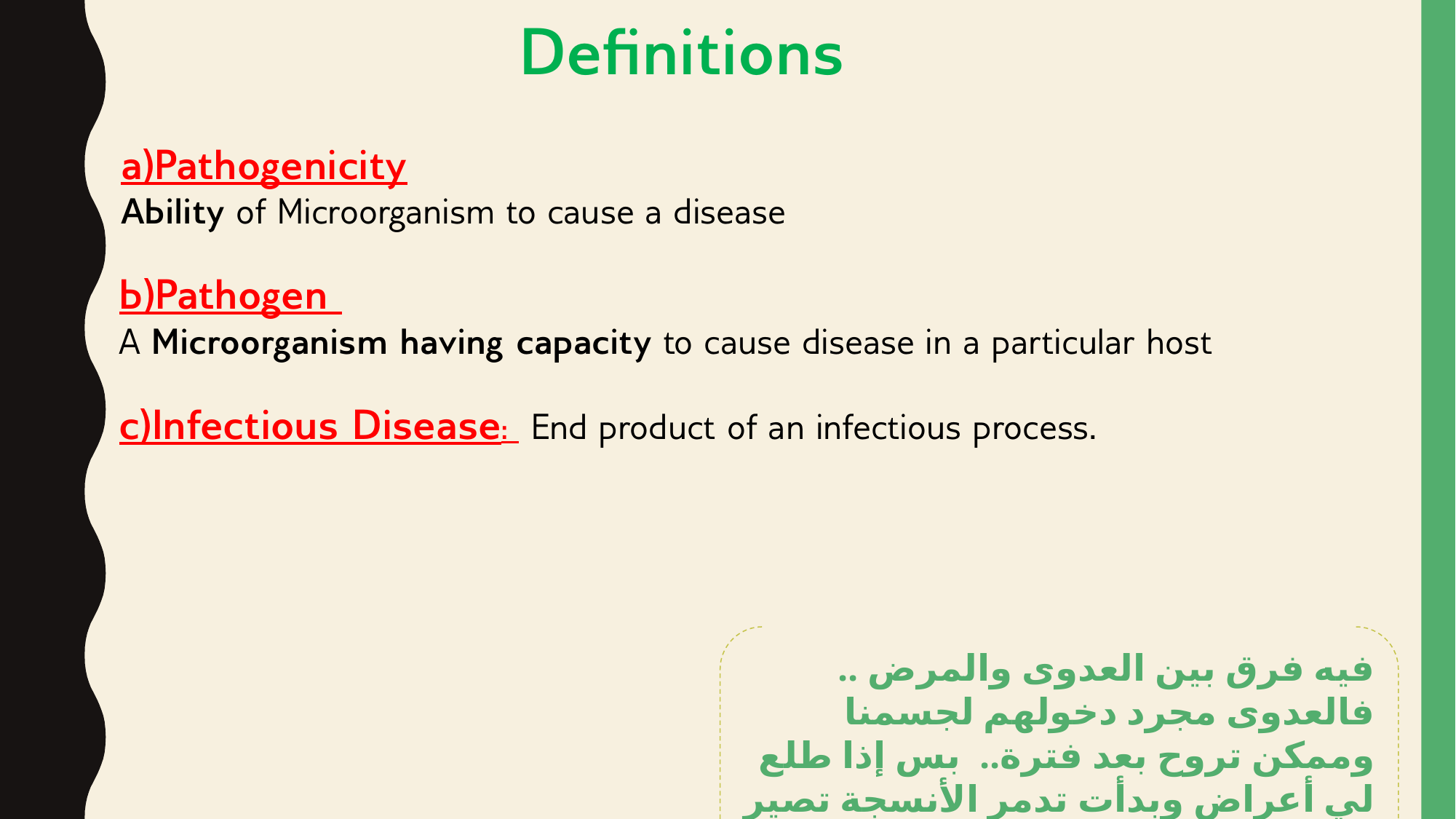

Definitions
a)Pathogenicity
Ability of Microorganism to cause a disease
b)Pathogen
A Microorganism having capacity to cause disease in a particular host
c)Infectious Disease:  End product of an infectious process.
فيه فرق بين العدوى والمرض .. فالعدوى مجرد دخولهم لجسمنا وممكن تروح بعد فترة..  بس إذا طلع لي أعراض وبدأت تدمر الأنسجة تصير مرض